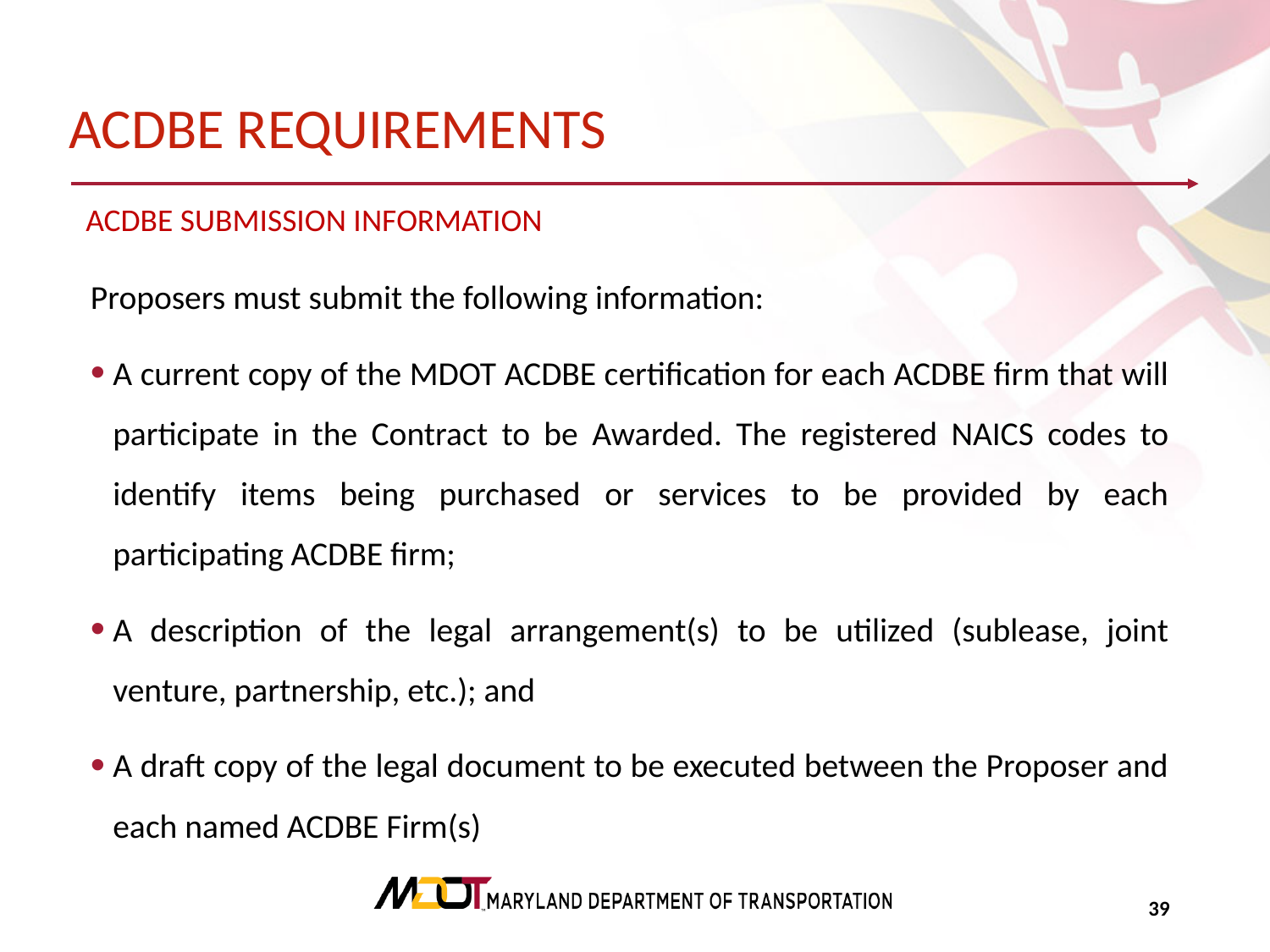

Acdbe requirements
ACDBE submission information
Proposers must submit the following information:
A current copy of the MDOT ACDBE certification for each ACDBE firm that will participate in the Contract to be Awarded. The registered NAICS codes to identify items being purchased or services to be provided by each participating ACDBE firm;
A description of the legal arrangement(s) to be utilized (sublease, joint venture, partnership, etc.); and
A draft copy of the legal document to be executed between the Proposer and each named ACDBE Firm(s)

39